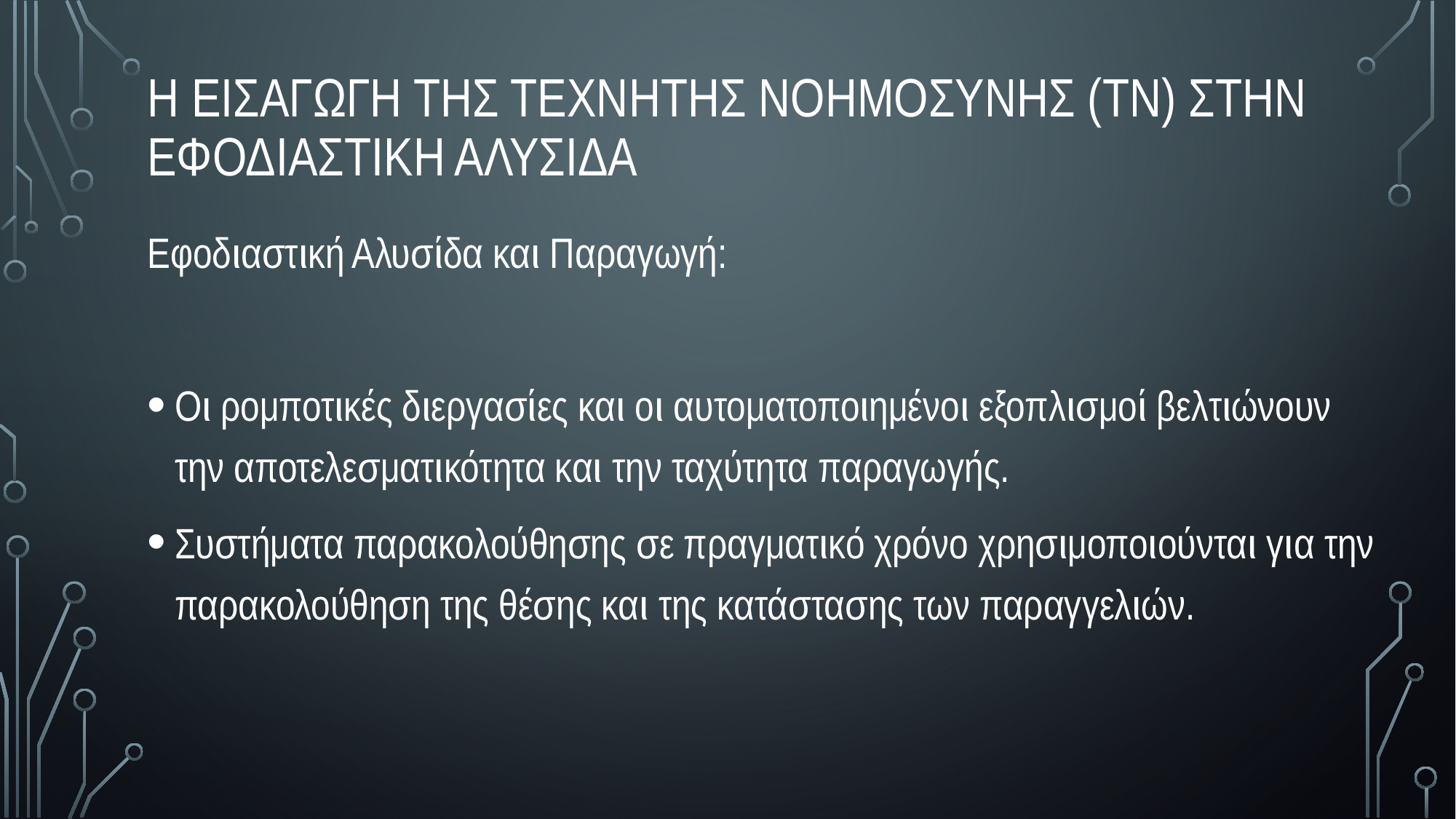

# Η εισαγωγη της τεχνητης νοημοσυνης (ΤΝ) στην εφοδιαστικη αλυσιδα
Εφοδιαστική Αλυσίδα και Παραγωγή:

Οι ρομποτικές διεργασίες και οι αυτοματοποιημένοι εξοπλισμοί βελτιώνουν την αποτελεσματικότητα και την ταχύτητα παραγωγής.
Συστήματα παρακολούθησης σε πραγματικό χρόνο χρησιμοποιούνται για την παρακολούθηση της θέσης και της κατάστασης των παραγγελιών.